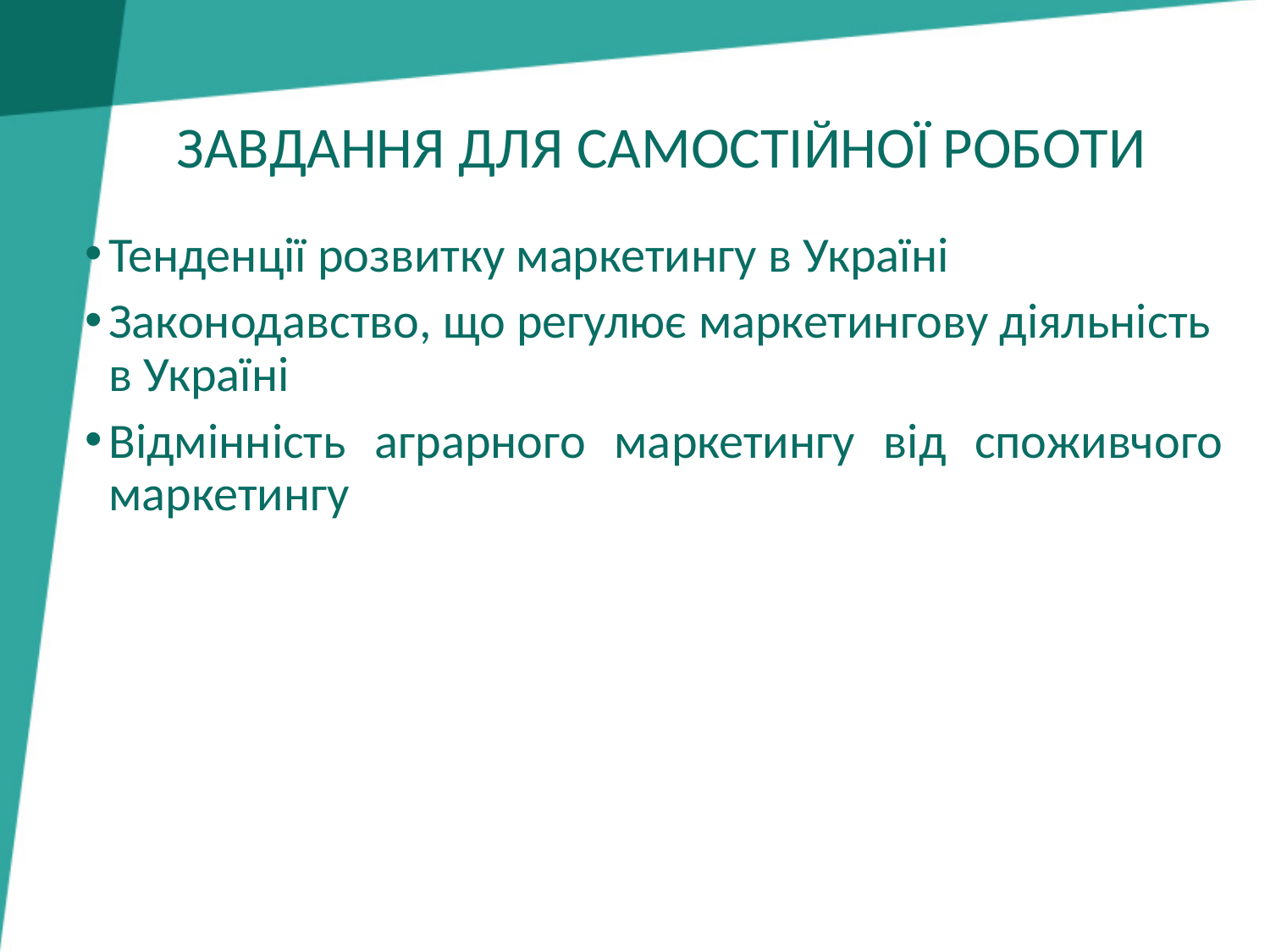

# ЗАВДАННЯ ДЛЯ САМОСТІЙНОЇ РОБОТИ
Тенденції розвитку маркетингу в Україні
Законодавство, що регулює маркетингову діяльність в Україні
Відмінність аграрного маркетингу від споживчого маркетингу